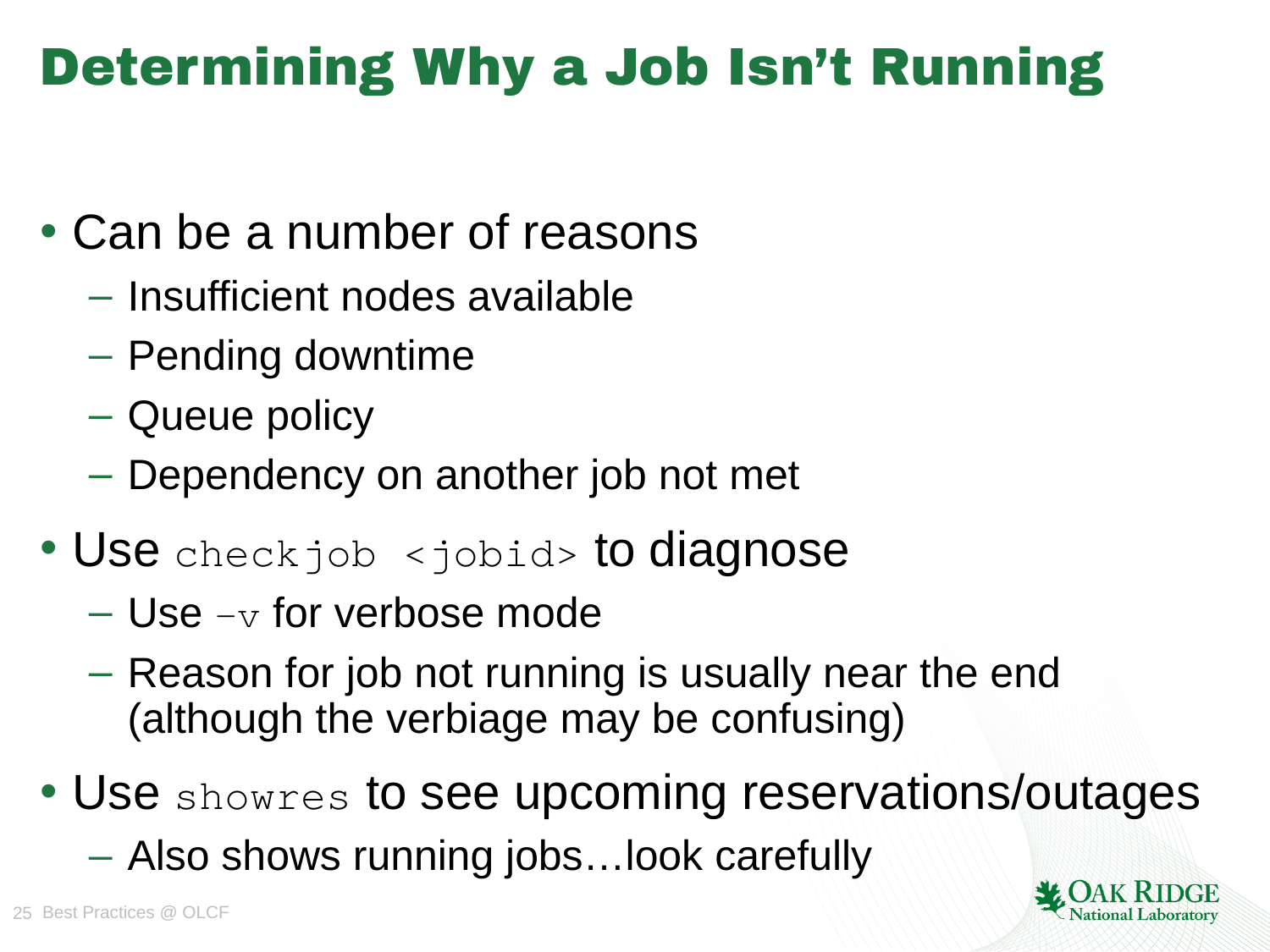

# Determining Why a Job Isn’t Running
Can be a number of reasons
Insufficient nodes available
Pending downtime
Queue policy
Dependency on another job not met
Use checkjob <jobid> to diagnose
Use -v for verbose mode
Reason for job not running is usually near the end (although the verbiage may be confusing)
Use showres to see upcoming reservations/outages
Also shows running jobs…look carefully